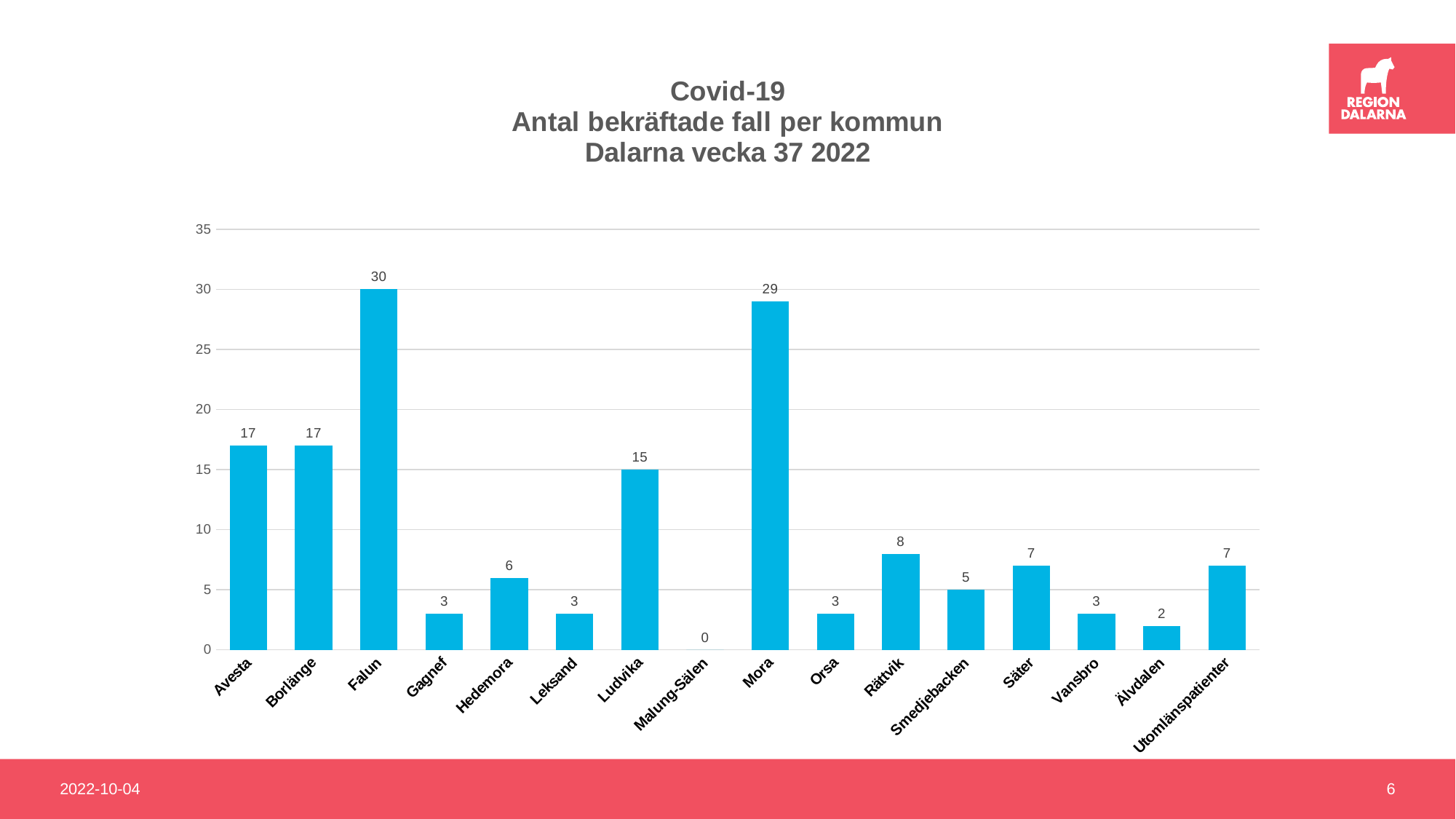

### Chart: Covid-19
Antal bekräftade fall per kommun
Dalarna vecka 37 2022

| Category |  |
|---|---|
| Avesta | 17.0 |
| Borlänge | 17.0 |
| Falun | 30.0 |
| Gagnef | 3.0 |
| Hedemora | 6.0 |
| Leksand | 3.0 |
| Ludvika | 15.0 |
| Malung-Sälen | 0.0 |
| Mora | 29.0 |
| Orsa | 3.0 |
| Rättvik | 8.0 |
| Smedjebacken | 5.0 |
| Säter | 7.0 |
| Vansbro | 3.0 |
| Älvdalen | 2.0 |
| Utomlänspatienter | 7.0 |
2022-10-04

6